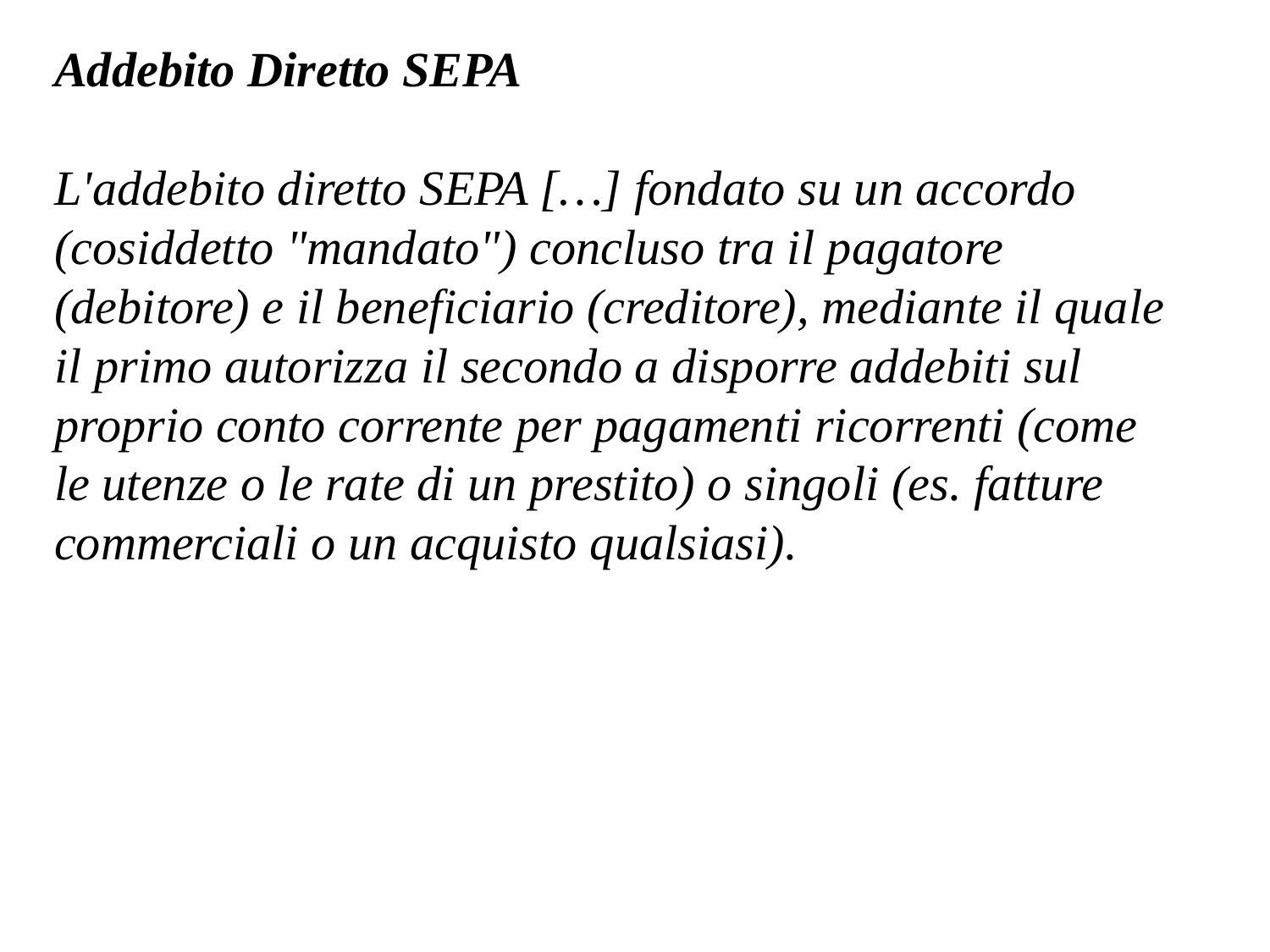

Addebito Diretto SEPA

L'addebito diretto SEPA […] fondato su un accordo (cosiddetto "mandato") concluso tra il pagatore (debitore) e il beneficiario (creditore), mediante il quale il primo autorizza il secondo a disporre addebiti sul proprio conto corrente per pagamenti ricorrenti (come le utenze o le rate di un prestito) o singoli (es. fatture commerciali o un acquisto qualsiasi).